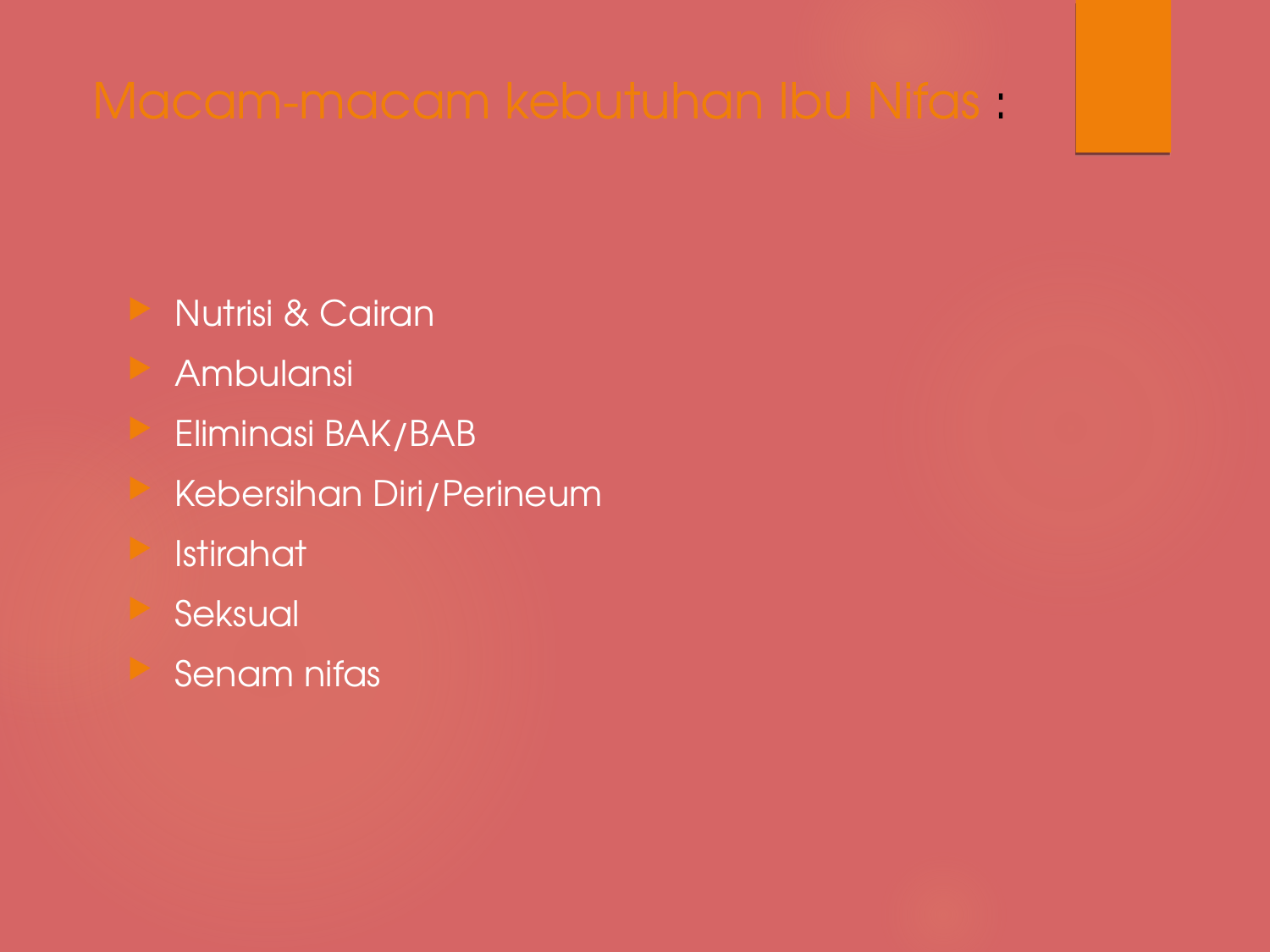

# Macam-macam kebutuhan Ibu Nifas :
Nutrisi & Cairan
Ambulansi
Eliminasi BAK/BAB
Kebersihan Diri/Perineum
Istirahat
Seksual
Senam nifas